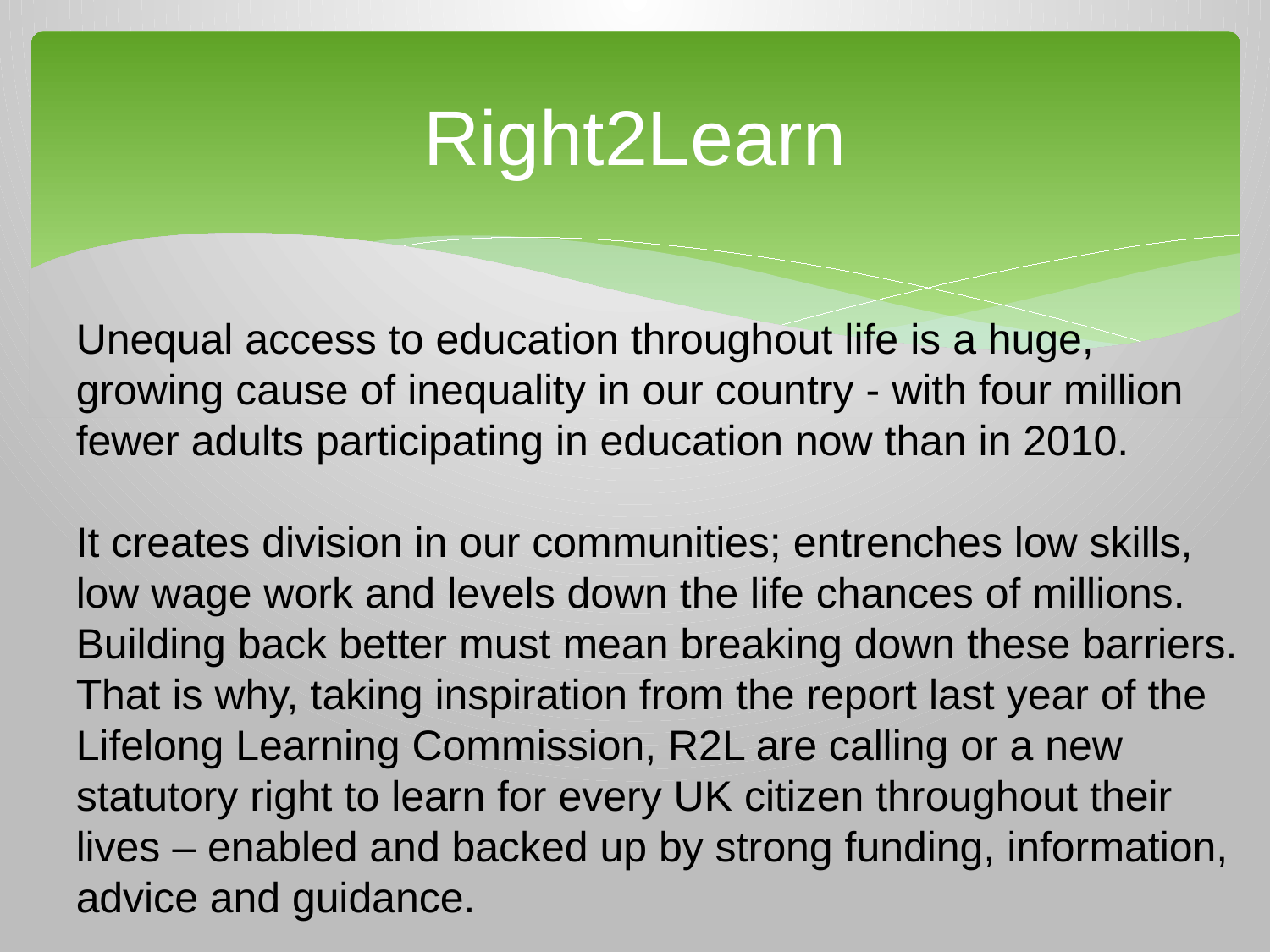

# Right2Learn
Unequal access to education throughout life is a huge, growing cause of inequality in our country - with four million fewer adults participating in education now than in 2010.

It creates division in our communities; entrenches low skills, low wage work and levels down the life chances of millions. Building back better must mean breaking down these barriers. That is why, taking inspiration from the report last year of the Lifelong Learning Commission, R2L are calling or a new statutory right to learn for every UK citizen throughout their lives – enabled and backed up by strong funding, information, advice and guidance.